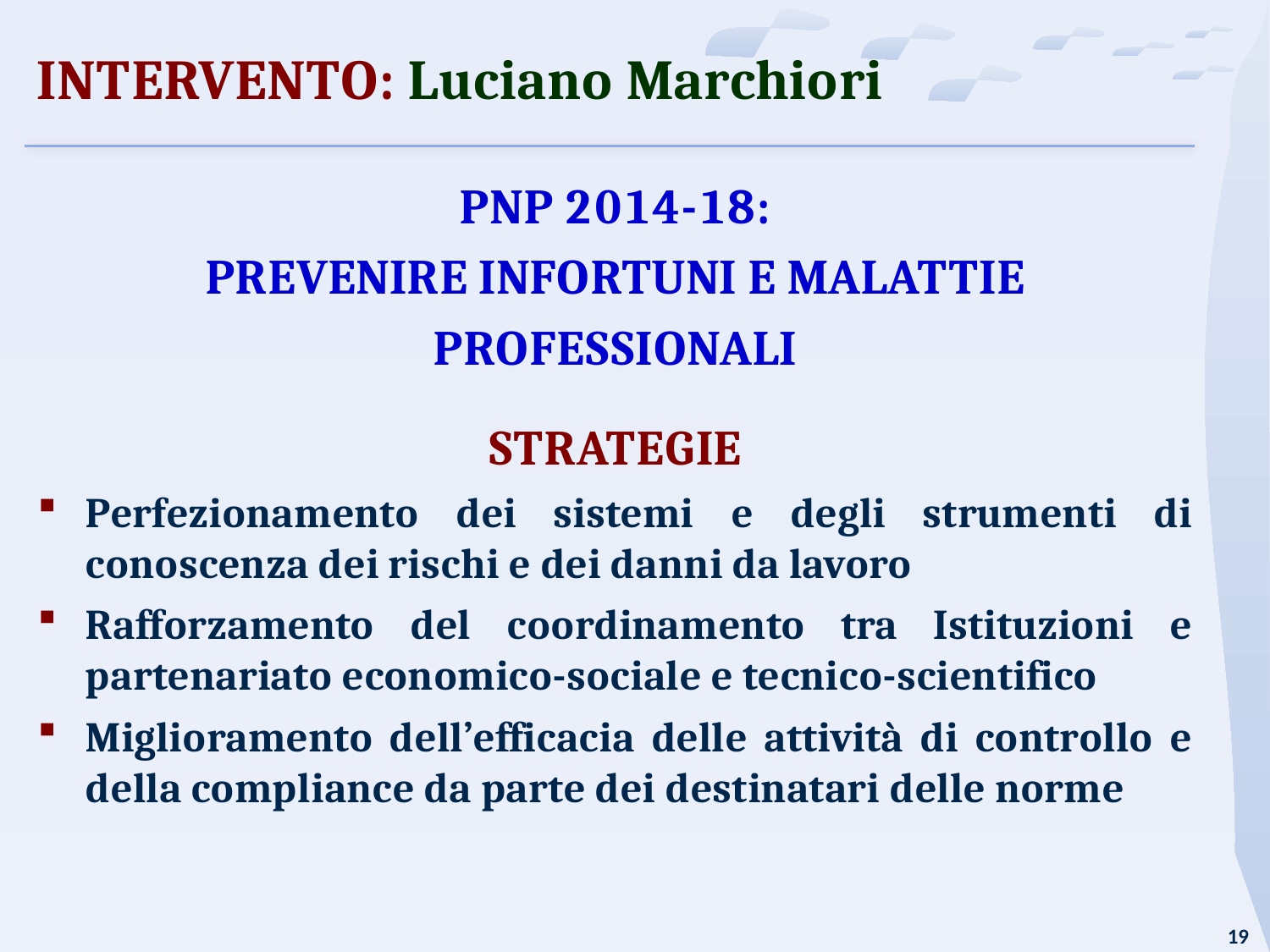

INTERVENTO: Luciano Marchiori
PNP 2014-18:
PREVENIRE INFORTUNI E MALATTIE PROFESSIONALI

STRATEGIE
Perfezionamento dei sistemi e degli strumenti di conoscenza dei rischi e dei danni da lavoro
Rafforzamento del coordinamento tra Istituzioni e partenariato economico-sociale e tecnico-scientifico
Miglioramento dell’efficacia delle attività di controllo e della compliance da parte dei destinatari delle norme